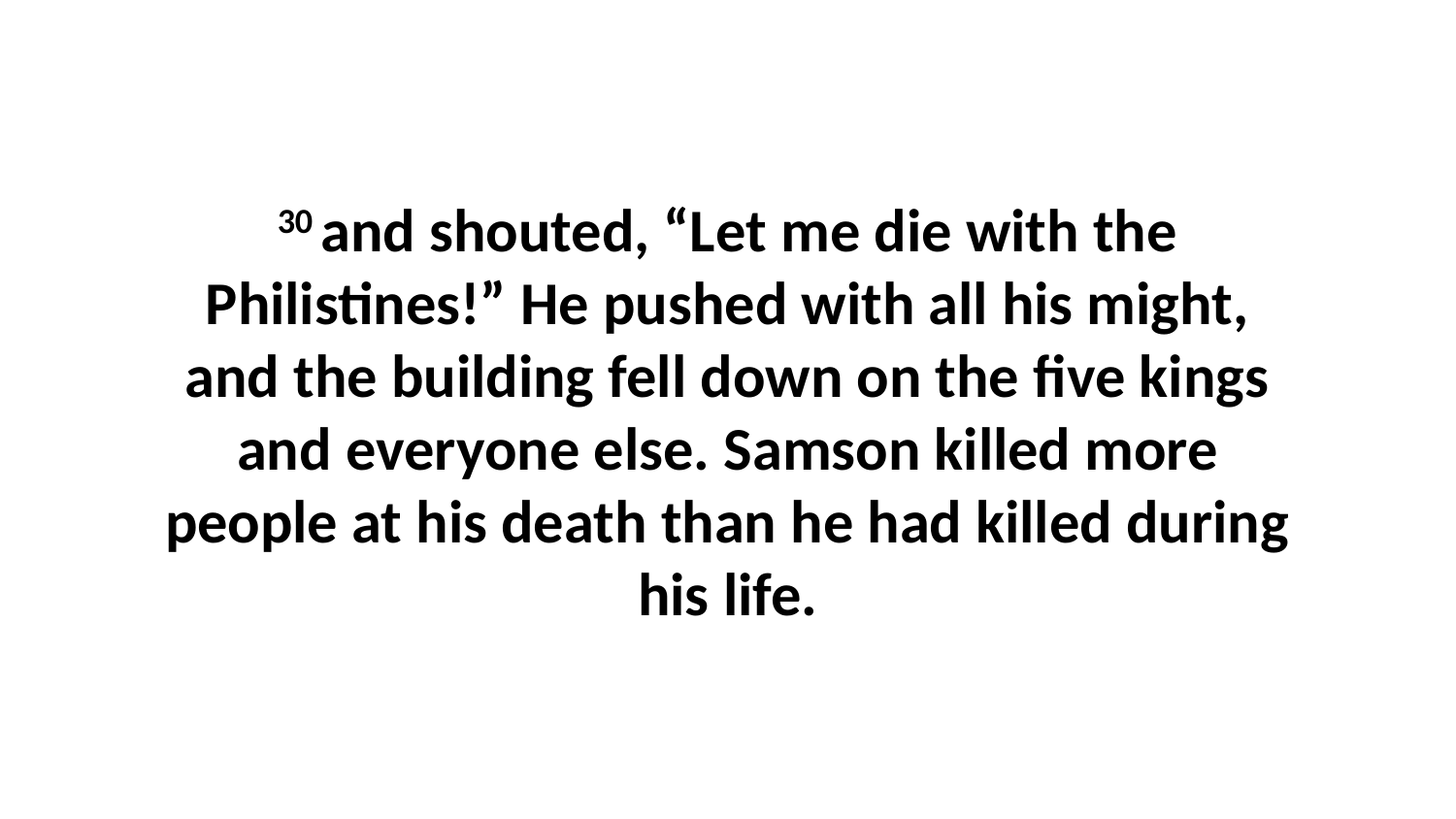

30 and shouted, “Let me die with the Philistines!” He pushed with all his might, and the building fell down on the five kings and everyone else. Samson killed more people at his death than he had killed during his life.